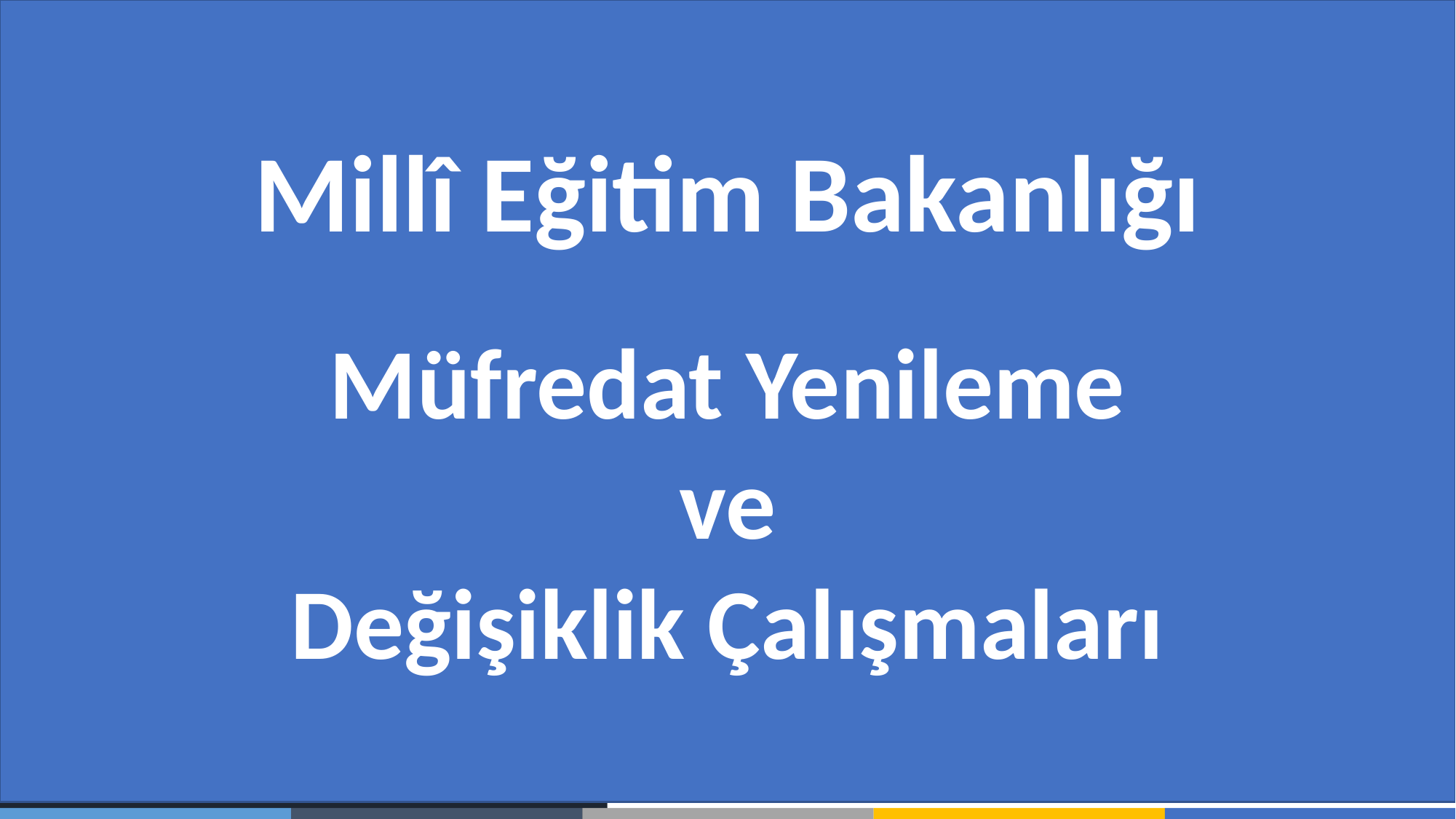

Millî Eğitim Bakanlığı

Müfredat Yenileme
ve
Değişiklik Çalışmaları
©MEB_TTKB